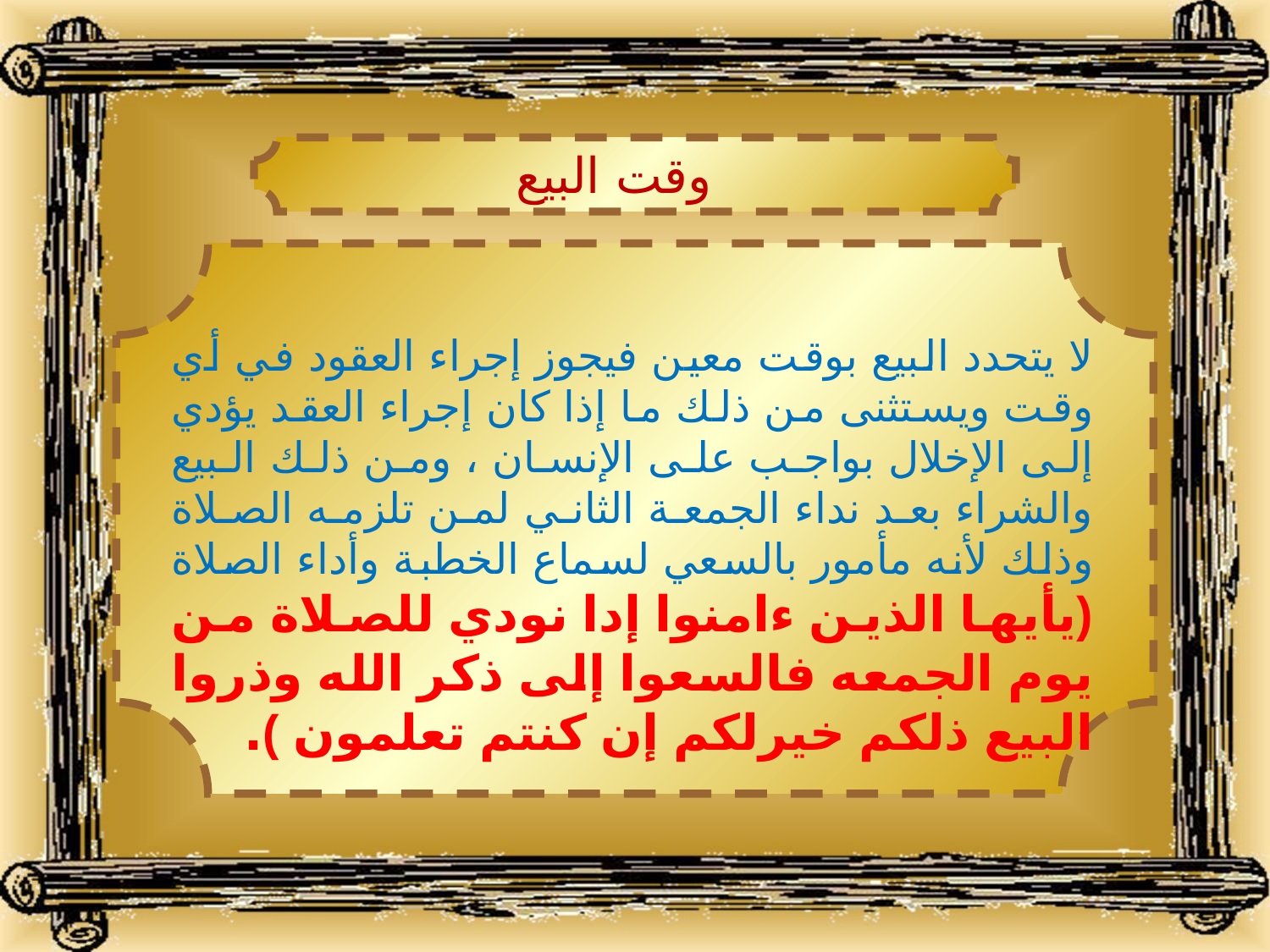

وقت البيع

لا يتحدد البيع بوقت معين فيجوز إجراء العقود في أي وقت ويستثنى من ذلك ما إذا كان إجراء العقد يؤدي إلى الإخلال بواجب على الإنسان ، ومن ذلك البيع والشراء بعد نداء الجمعة الثاني لمن تلزمه الصلاة وذلك لأنه مأمور بالسعي لسماع الخطبة وأداء الصلاة (يأيها الذين ءامنوا إدا نودي للصلاة من يوم الجمعه فالسعوا إلى ذكر الله وذروا البيع ذلكم خيرلكم إن كنتم تعلمون ).